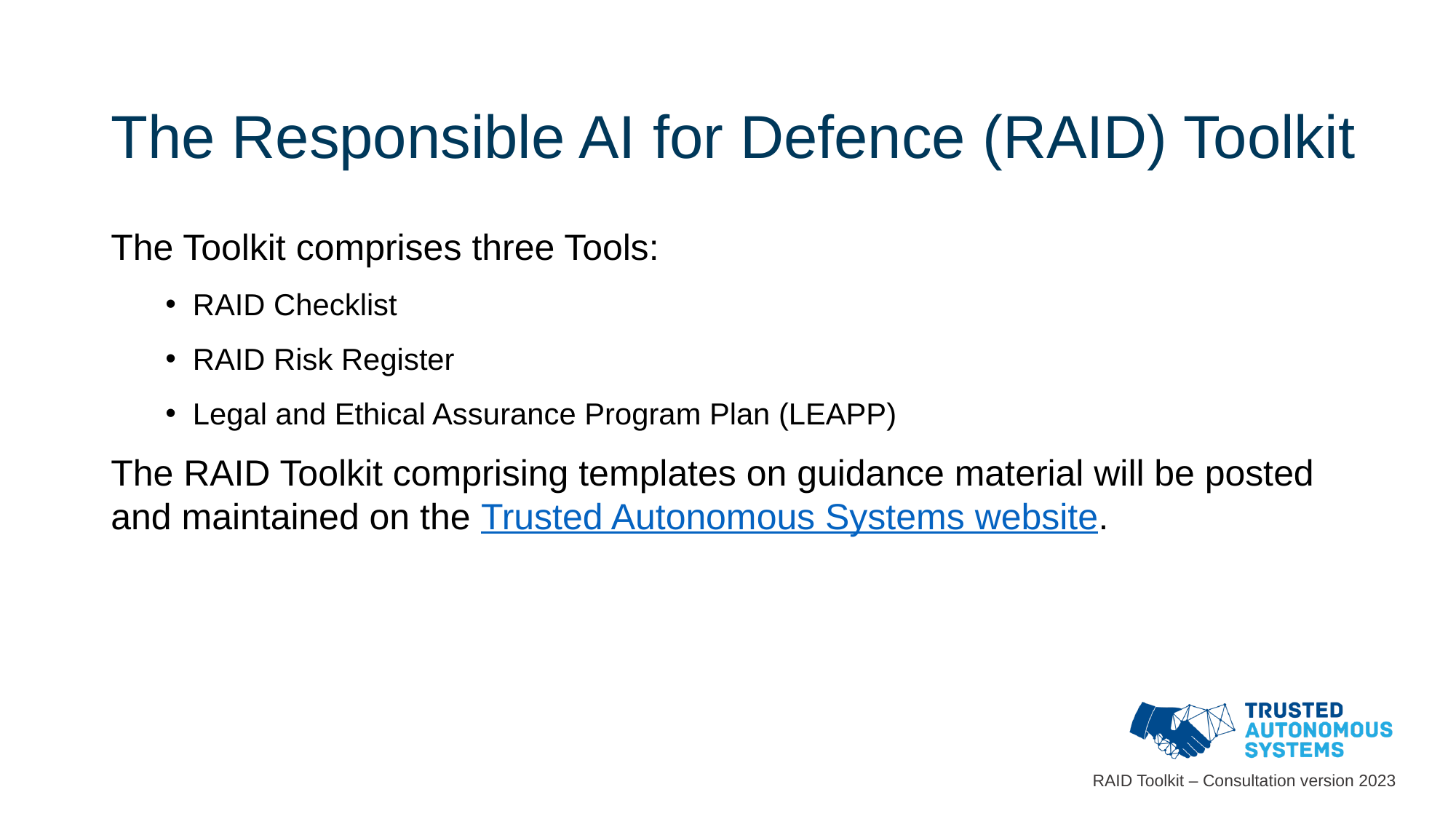

# The Responsible AI for Defence (RAID) Toolkit
The Toolkit comprises three Tools:
RAID Checklist
RAID Risk Register
Legal and Ethical Assurance Program Plan (LEAPP)
The RAID Toolkit comprising templates on guidance material will be posted and maintained on the Trusted Autonomous Systems website.